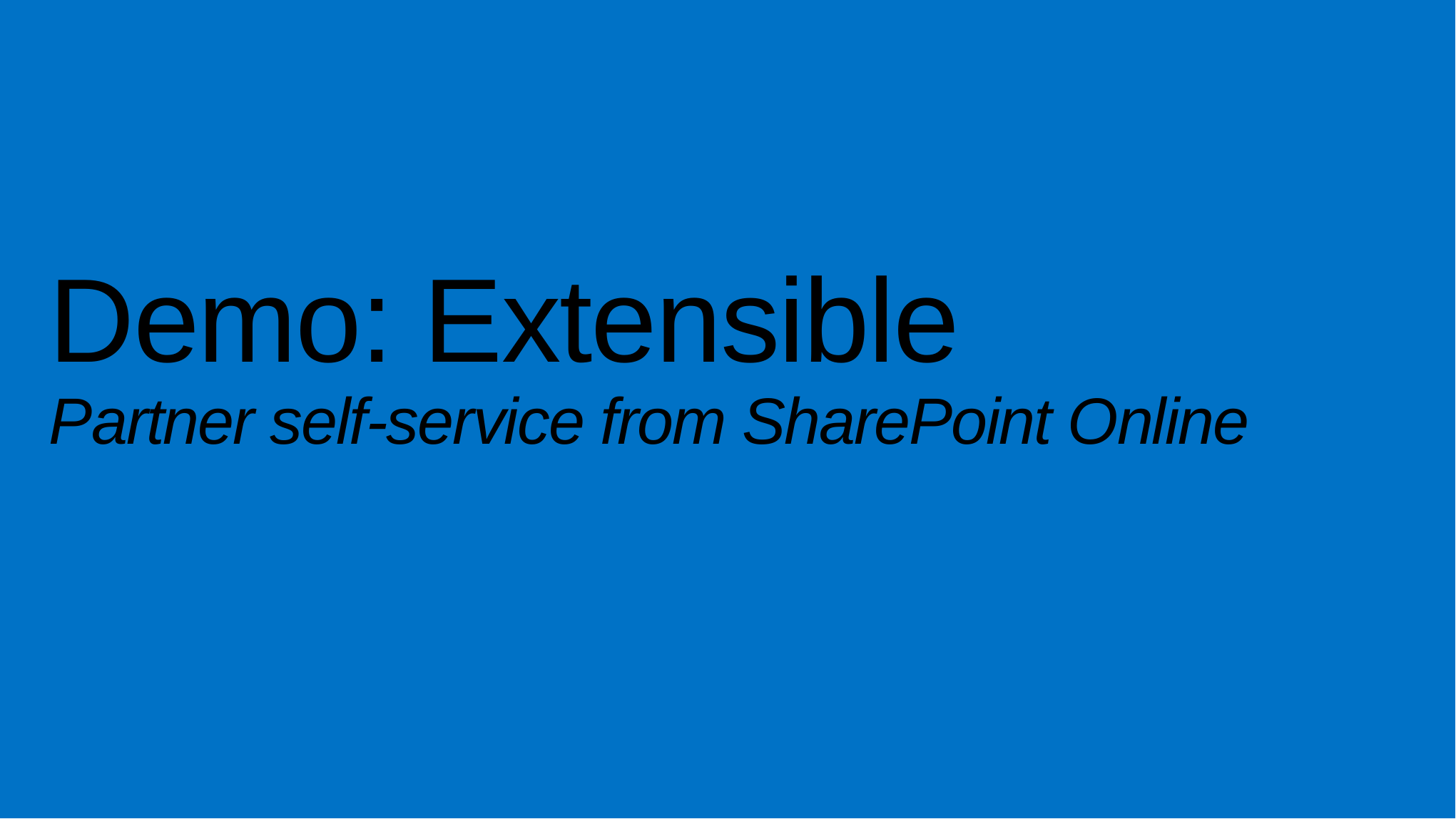

# Demo: Extensible Partner self-service from SharePoint Online